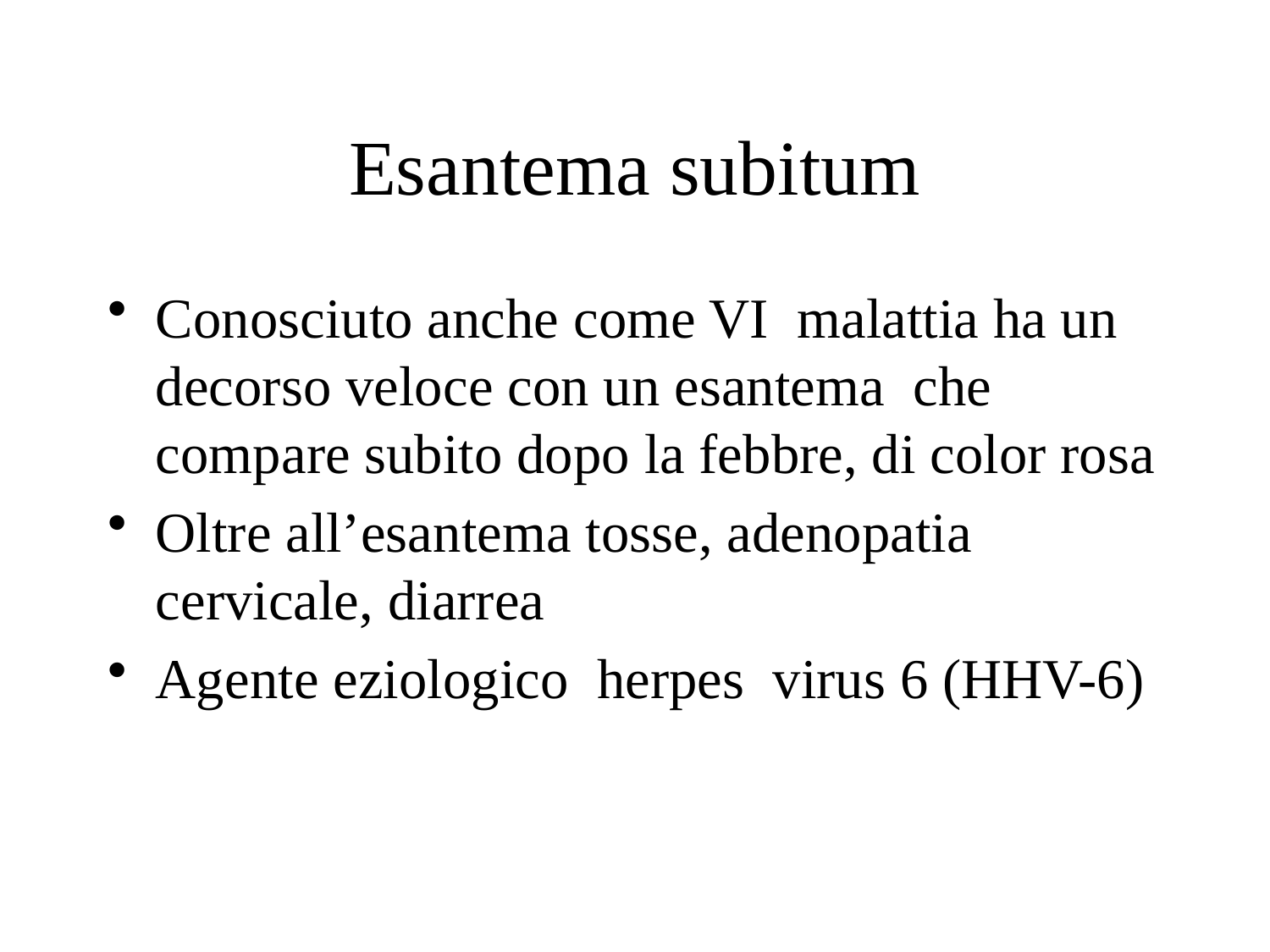

# Esantema subitum
Conosciuto anche come VI  malattia ha un decorso veloce con un esantema  che compare subito dopo la febbre, di color rosa
Oltre all’esantema tosse, adenopatia cervicale, diarrea
Agente eziologico  herpes  virus 6 (HHV-6)